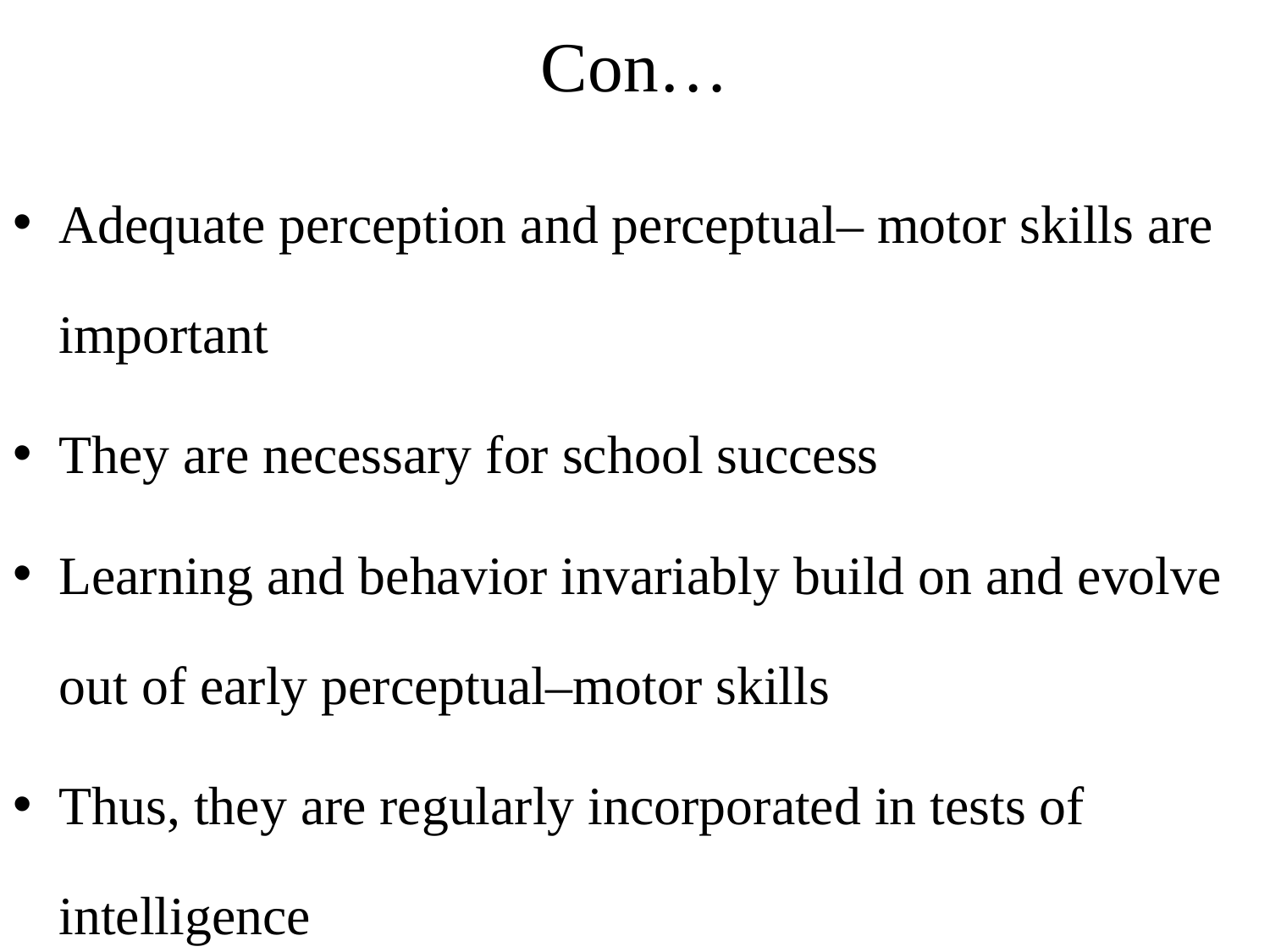

# Con…
Adequate perception and perceptual– motor skills are important
They are necessary for school success
Learning and behavior invariably build on and evolve out of early perceptual–motor skills
Thus, they are regularly incorporated in tests of intelligence